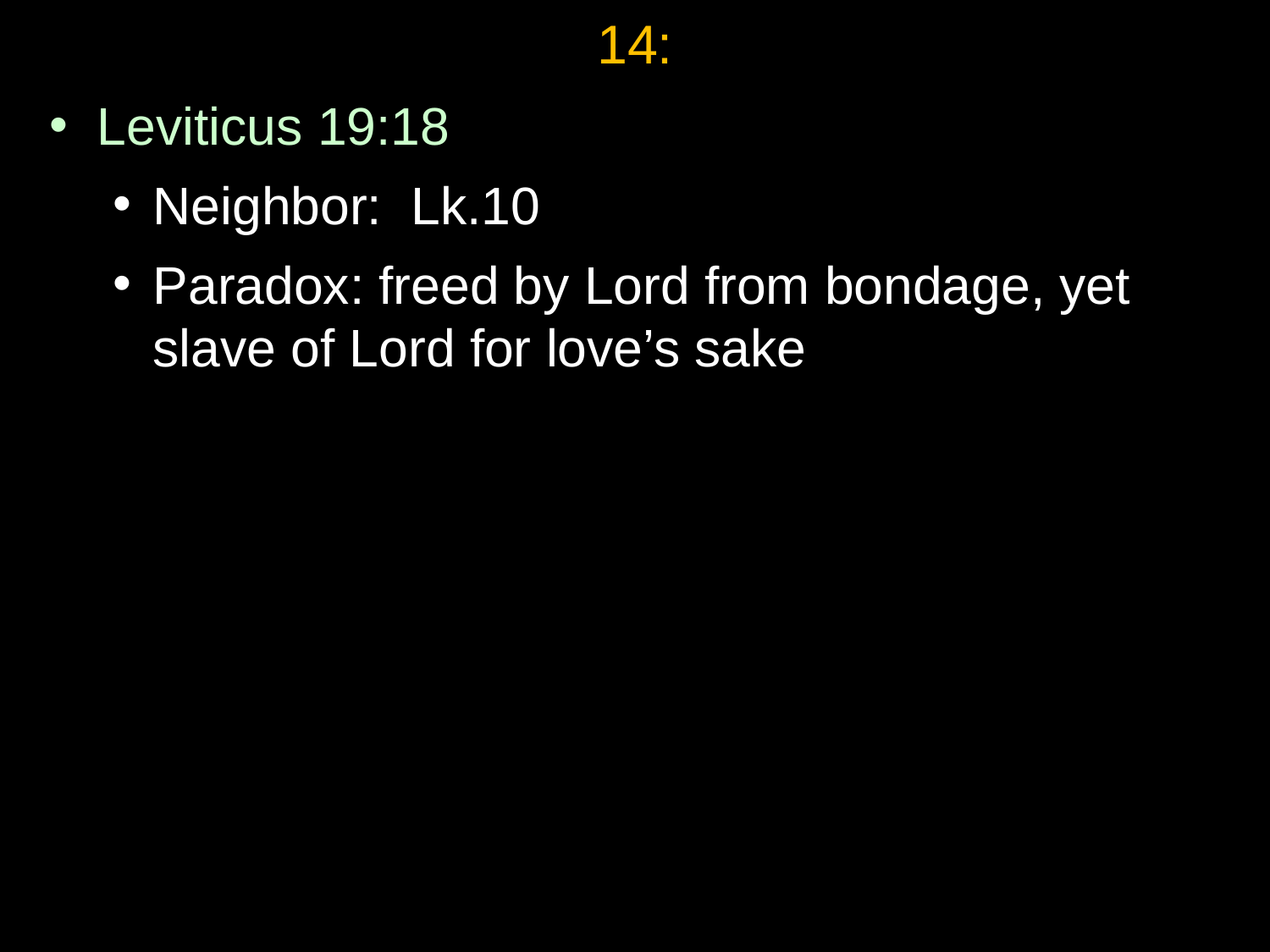

# 14:
Leviticus 19:18
Neighbor:  Lk.10
Paradox: freed by Lord from bondage, yet slave of Lord for love’s sake